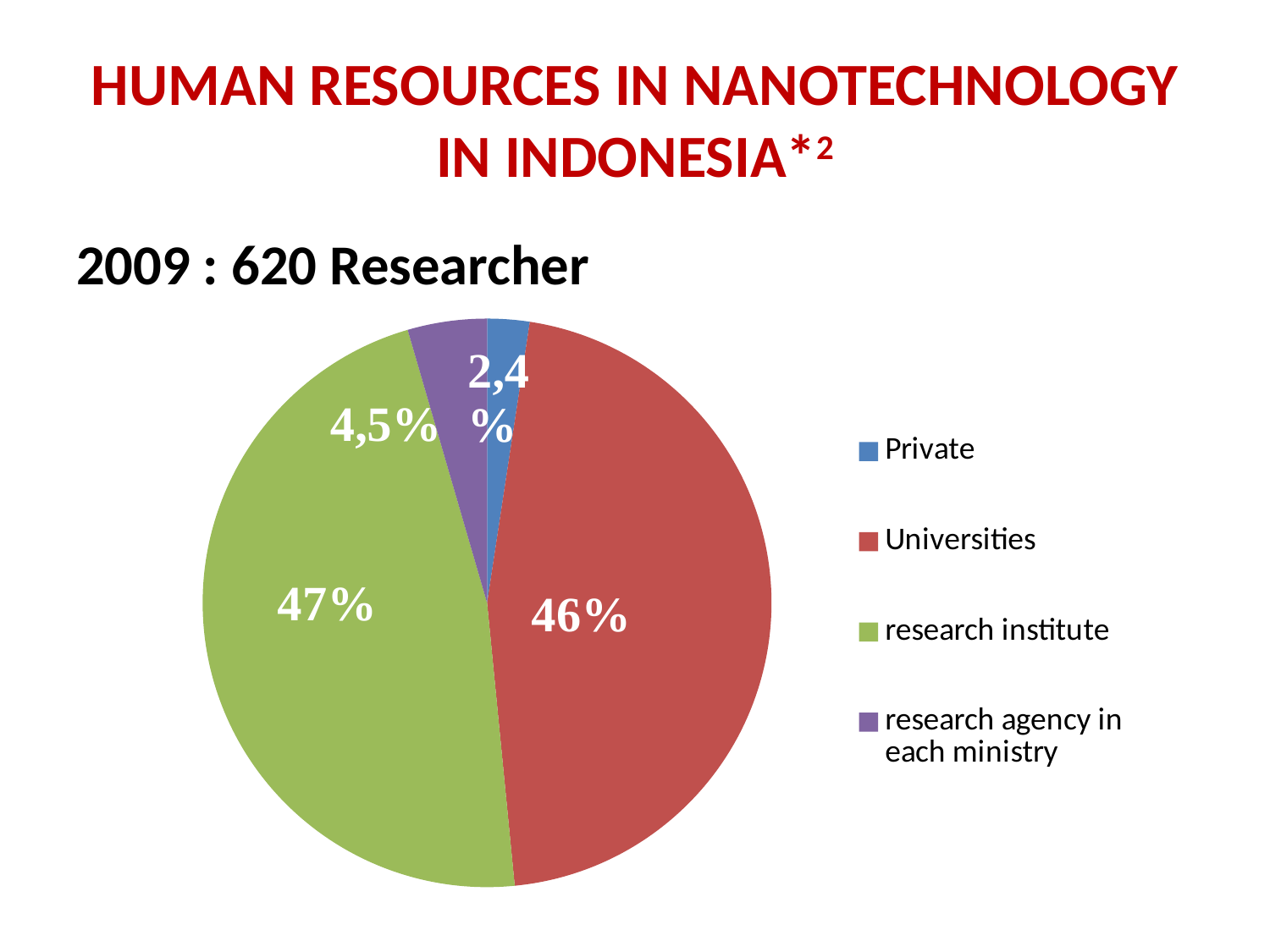

# HUMAN RESOURCES IN NANOTECHNOLOGY IN INDONESIA*2
2009 : 620 Researcher

### Chart

| Category |  |  |
|---|---|---|
| Private | 0.024000000000000007 | None |
| Universities | 0.46 | None |
| research institute | 0.4700000000000001 | None |
| research agency in each ministry | 0.04500000000000002 | None |